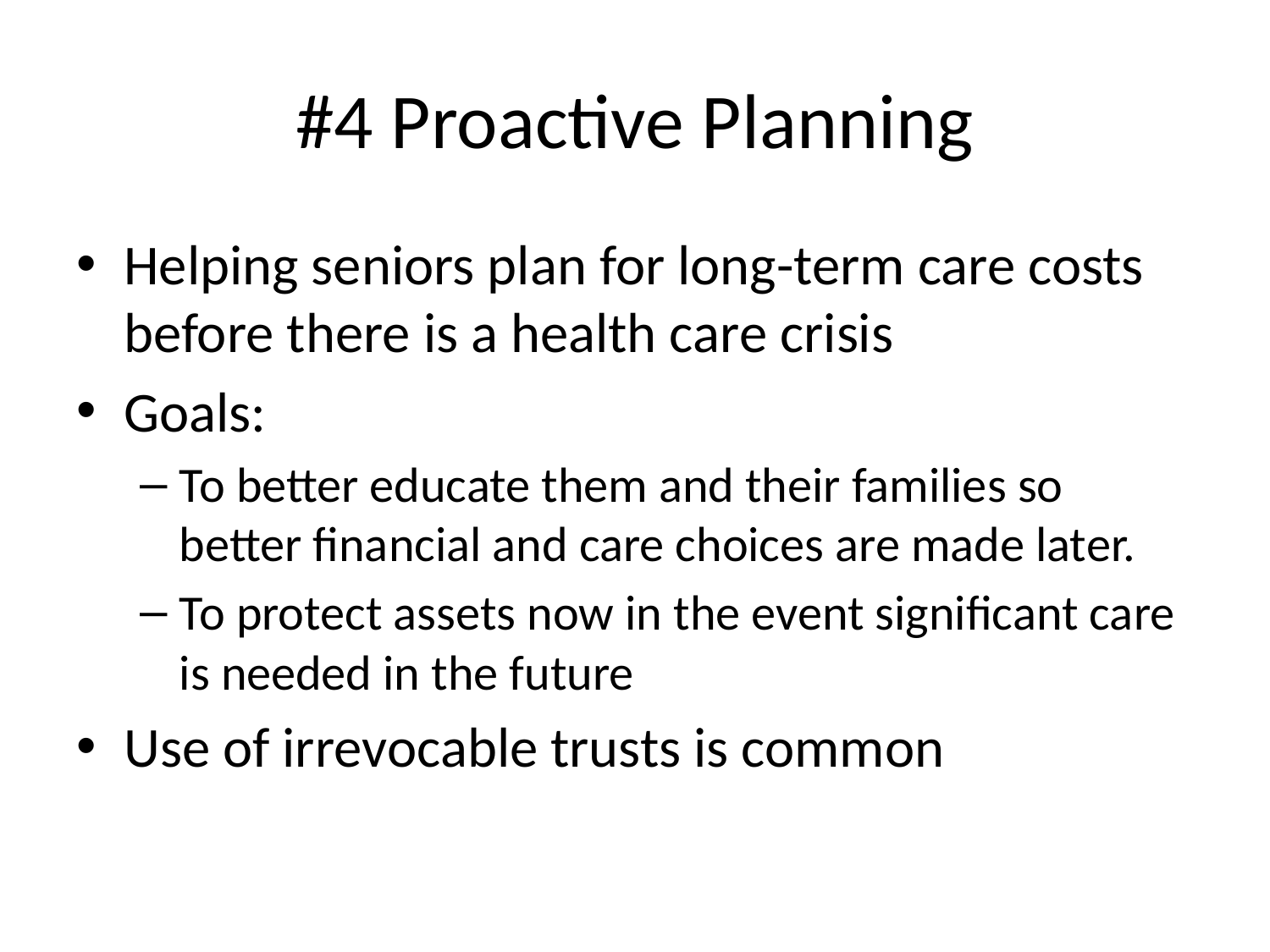

# #4 Proactive Planning
Helping seniors plan for long-term care costs before there is a health care crisis
Goals:
To better educate them and their families so better financial and care choices are made later.
To protect assets now in the event significant care is needed in the future
Use of irrevocable trusts is common